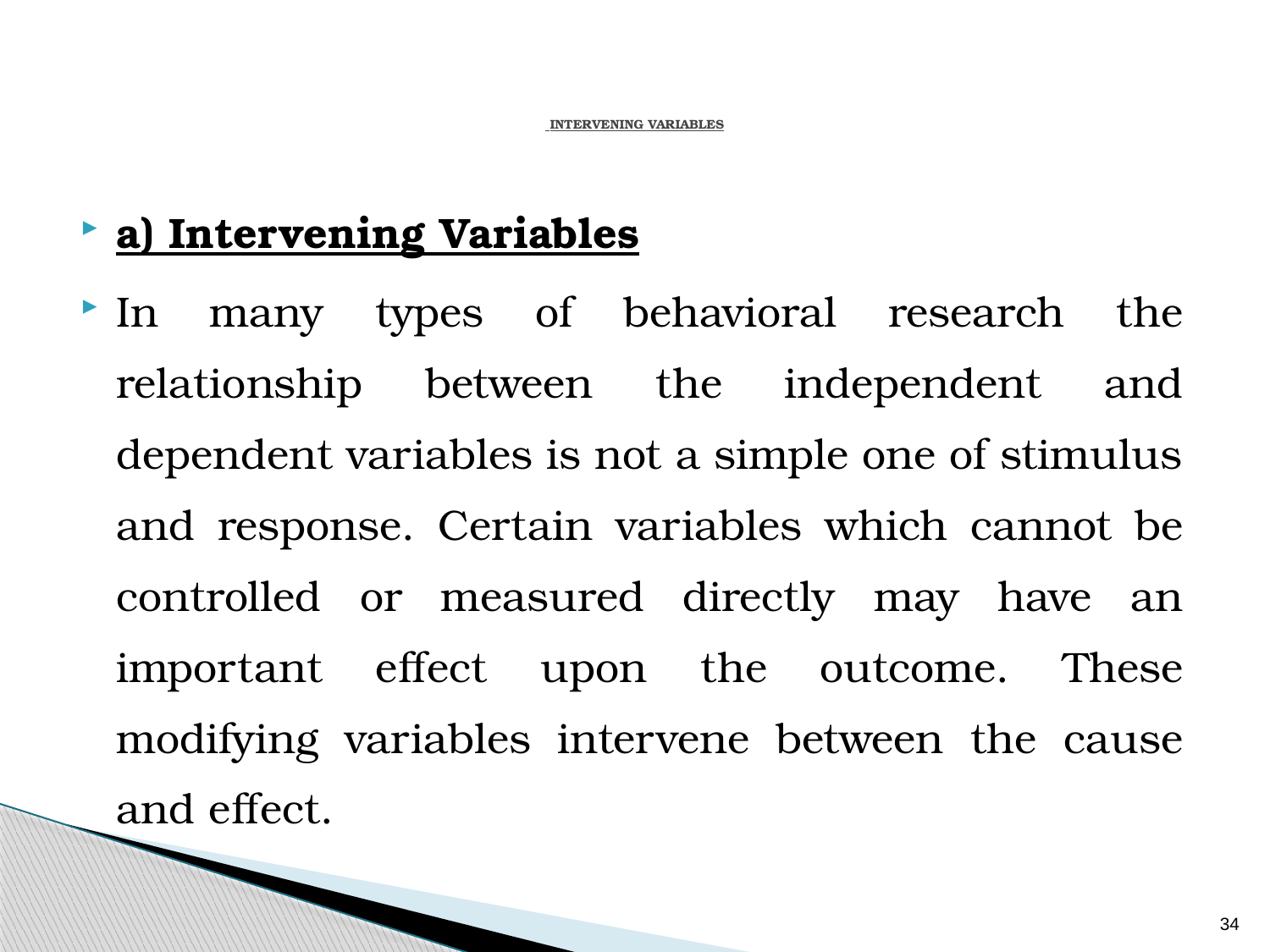

# Intervening Variables
a) Intervening Variables
In many types of behavioral research the relationship between the independent and dependent variables is not a simple one of stimulus and response. Certain variables which cannot be controlled or measured directly may have an important effect upon the outcome. These modifying variables intervene between the cause and effect.

34